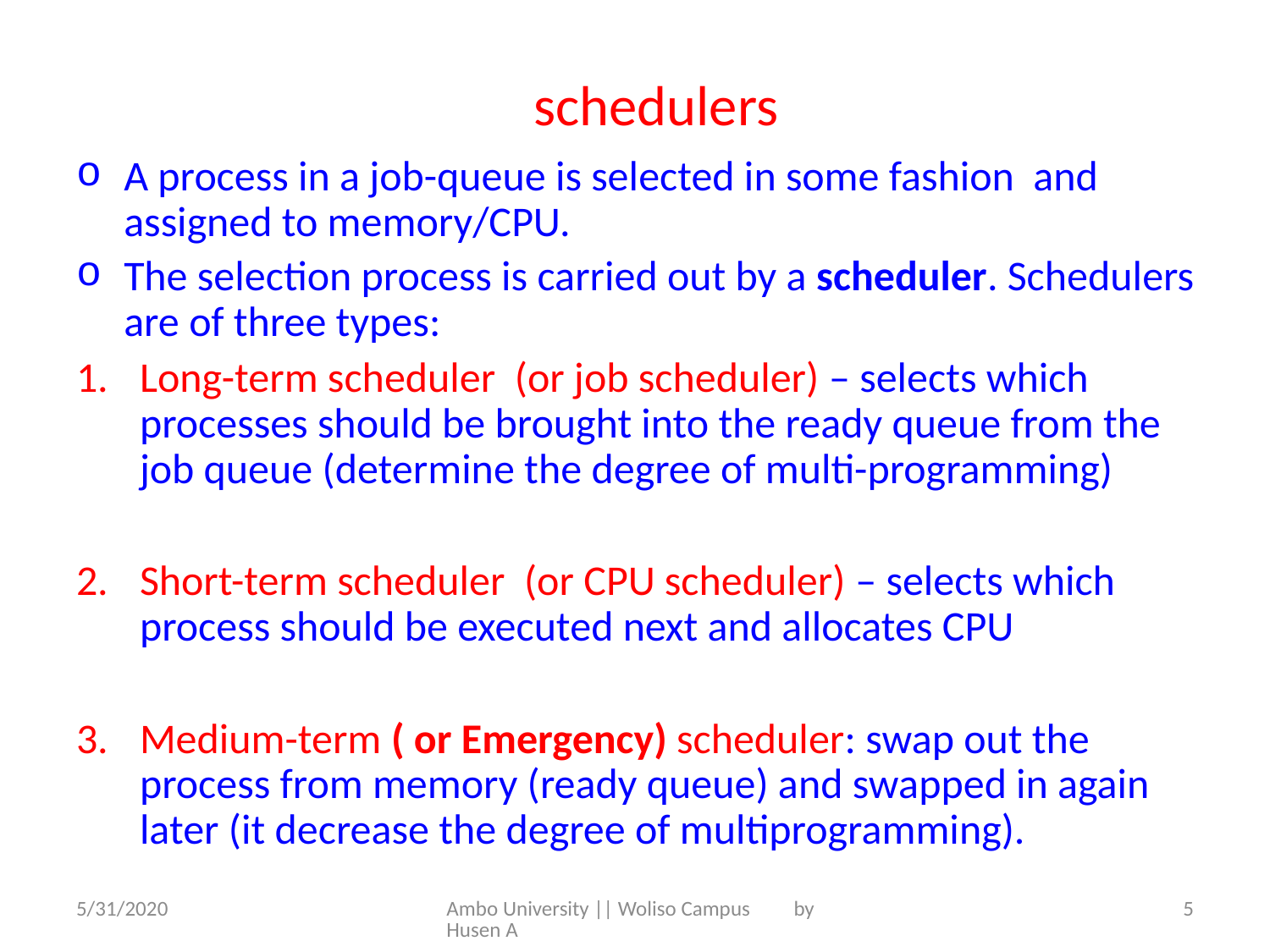

schedulers
A process in a job-queue is selected in some fashion  and assigned to memory/CPU.
The selection process is carried out by a scheduler. Schedulers are of three types:
Long-term scheduler  (or job scheduler) – selects which processes should be brought into the ready queue from the job queue (determine the degree of multi-programming)

Short-term scheduler  (or CPU scheduler) – selects which process should be executed next and allocates CPU

Medium-term ( or Emergency) scheduler: swap out the process from memory (ready queue) and swapped in again later (it decrease the degree of multiprogramming).
5/31/2020
Ambo University || Woliso Campus         by Husen A
5